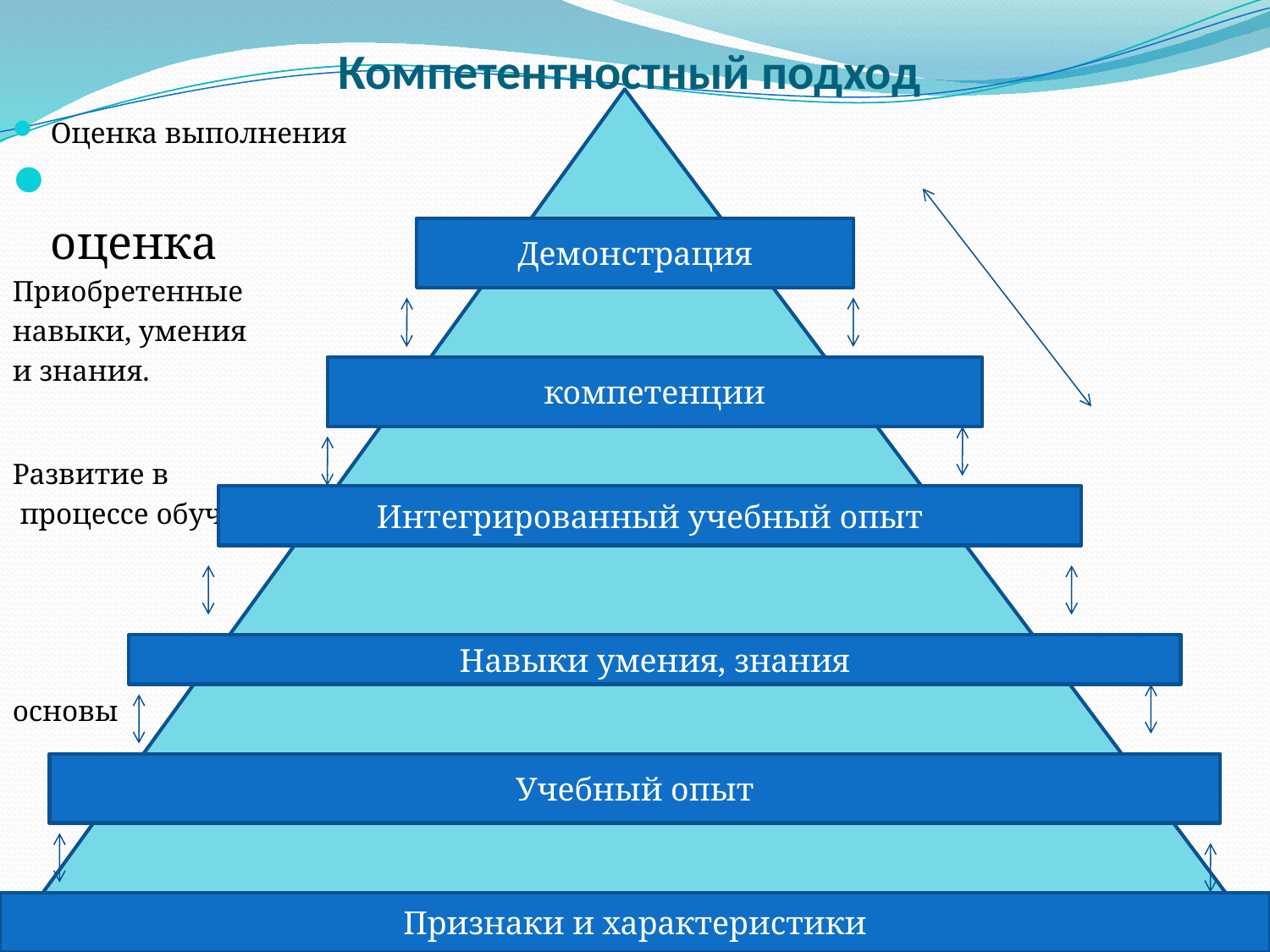

# Компетентностный подход

Оценка выполнения
                                                                                          оценка
Приобретенные
навыки, умения
и знания.

Развитие в
 процессе обучения.

основы
Демонстрация
компетенции
Интегрированный учебный опыт
Навыки умения, знания
Учебный опыт
Признаки и характеристики